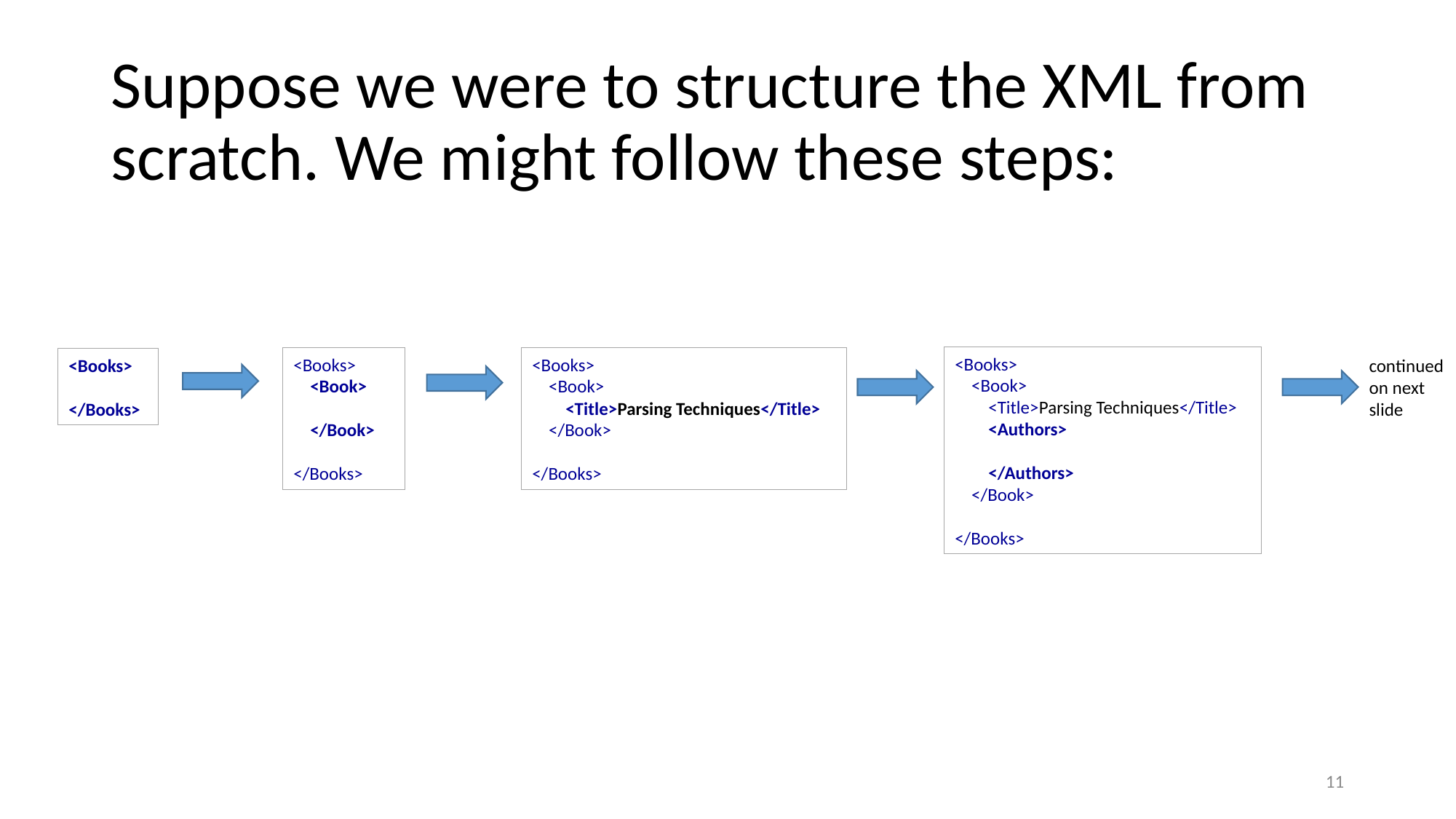

# Suppose we were to structure the XML from scratch. We might follow these steps:
<Books>
    <Book>
        <Title>Parsing Techniques</Title>
        <Authors>
        </Authors>
    </Book>
</Books>
<Books>
    <Book>
    </Book>
</Books>
<Books>
    <Book>
        <Title>Parsing Techniques</Title>
    </Book>
</Books>
<Books>
</Books>
continued
on next
slide

11